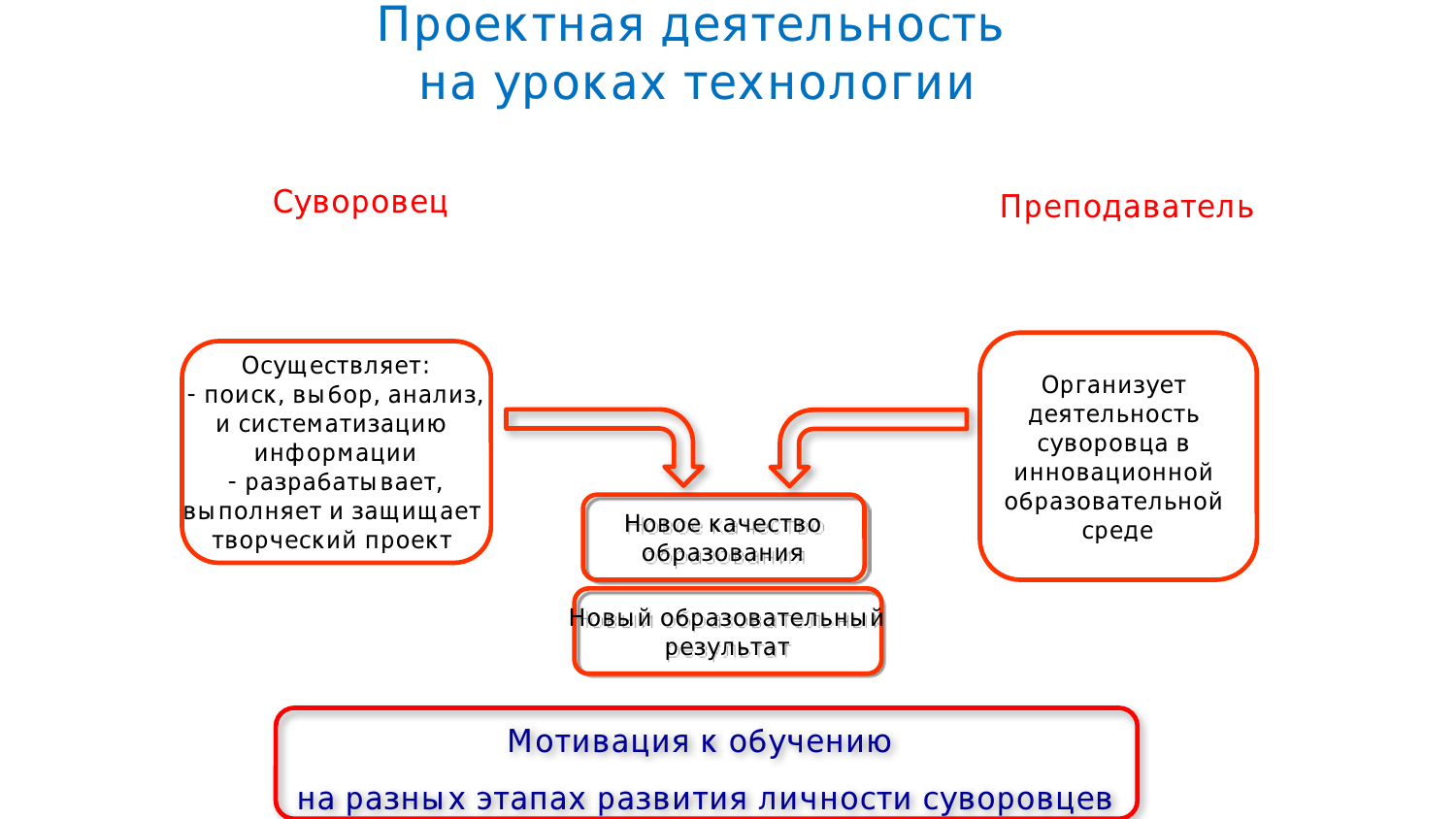

Проектная деятельность
на уроках технологии

Суворовец

Преподаватель

Организует
деятельность
суворовца в
инновационной
образовательной
среде

Осуществляет:
 - поиск, выбор, анализ,
и систематизацию
информации
 - разрабатывает,
выполняет и защищает
творческий проект

Новое качество
образования

Новый образовательный
результат

Мотивация к обучению
на разных этапах развития личности суворовцев